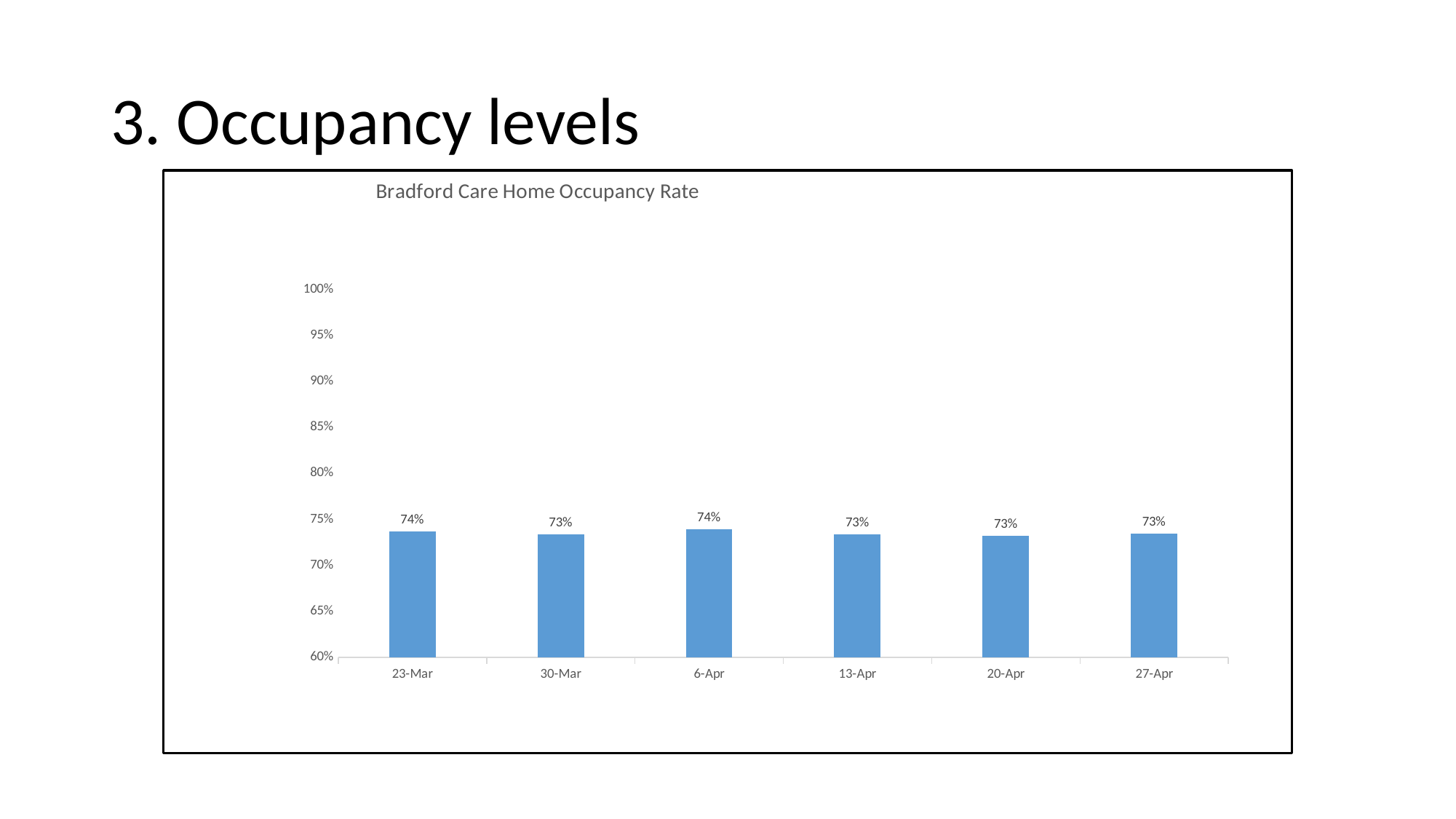

# 3. Occupancy levels

### Chart: Bradford Care Home Occupancy Rate

| Category | Occupancy  Rate |
|---|---|
| 44278 | 0.7371303395399781 |
| 44285 | 0.7337228714524207 |
| 44292 | 0.7390807878960891 |
| 44299 | 0.7338508455780427 |
| 44306 | 0.7323410013531799 |
| 44313 | 0.7347368421052631 |